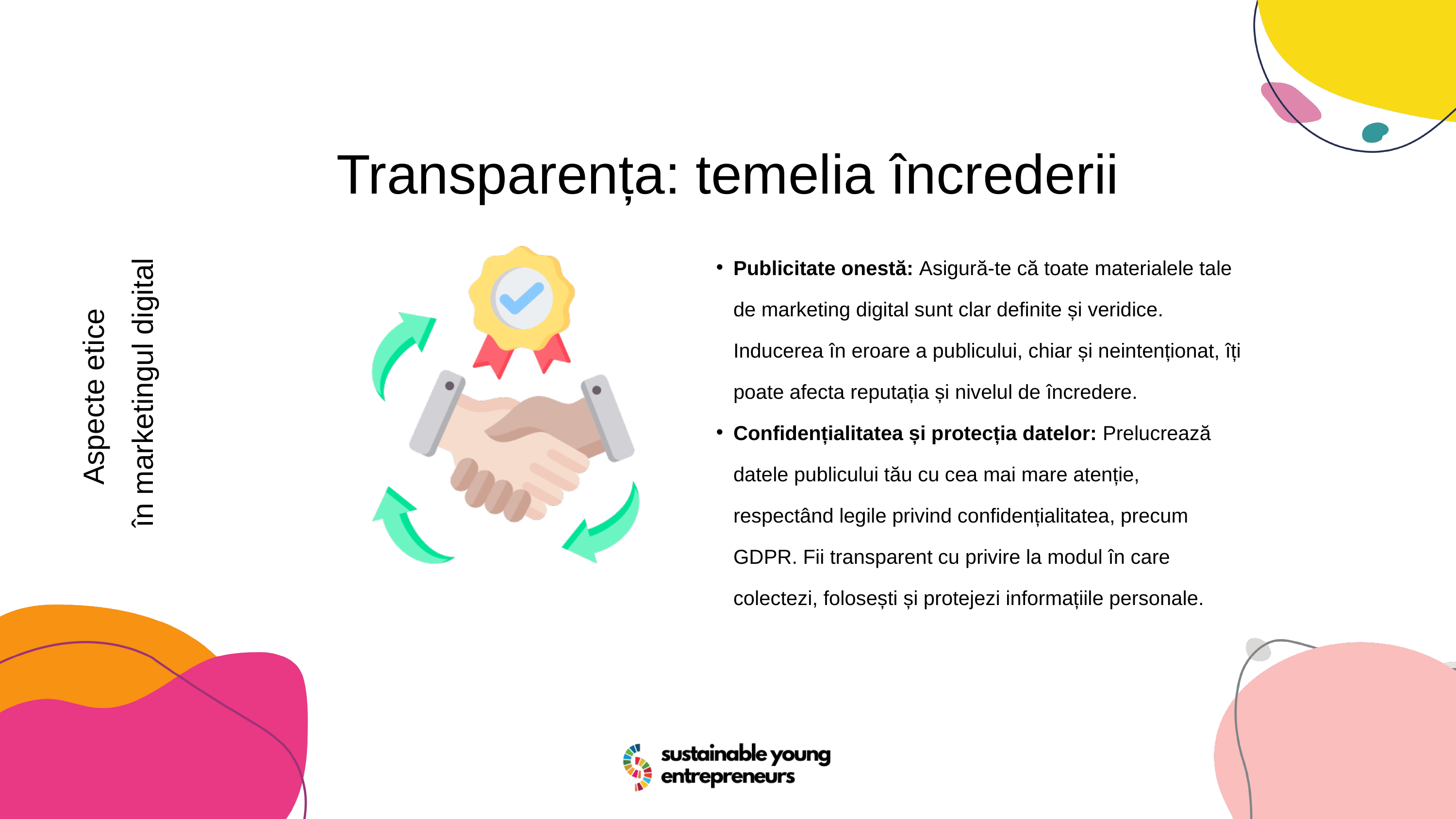

Transparența: temelia încrederii
Publicitate onestă: Asigură-te că toate materialele tale de marketing digital sunt clar definite și veridice. Inducerea în eroare a publicului, chiar și neintenționat, îți poate afecta reputația și nivelul de încredere.
Confidențialitatea și protecția datelor: Prelucrează datele publicului tău cu cea mai mare atenție, respectând legile privind confidențialitatea, precum GDPR. Fii transparent cu privire la modul în care colectezi, folosești și protejezi informațiile personale.

Aspecte etice
în marketingul digital